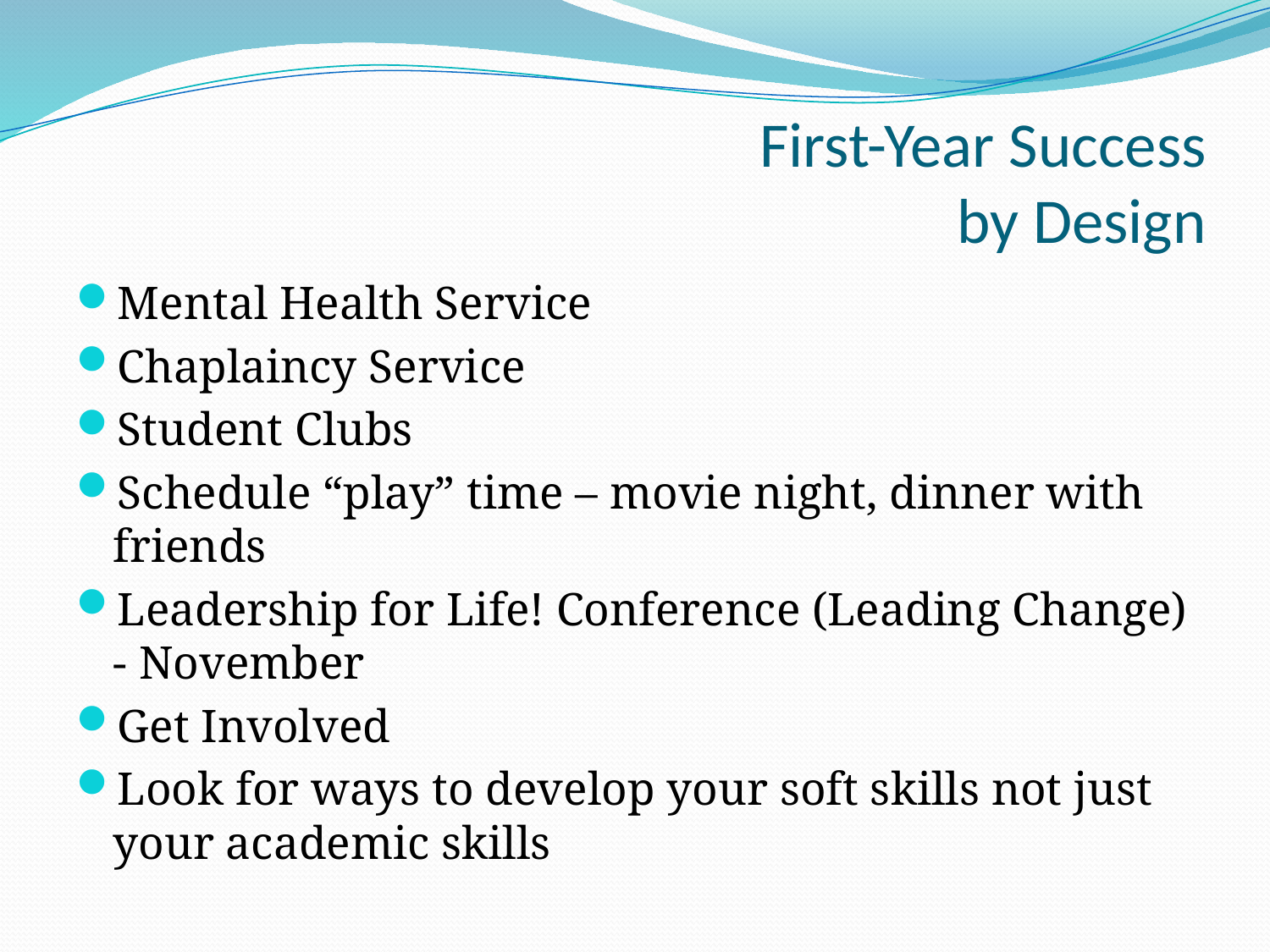

# First-Year Success by Design
Mental Health Service
Chaplaincy Service
Student Clubs
Schedule “play” time – movie night, dinner with friends
Leadership for Life! Conference (Leading Change) - November
Get Involved
Look for ways to develop your soft skills not just your academic skills